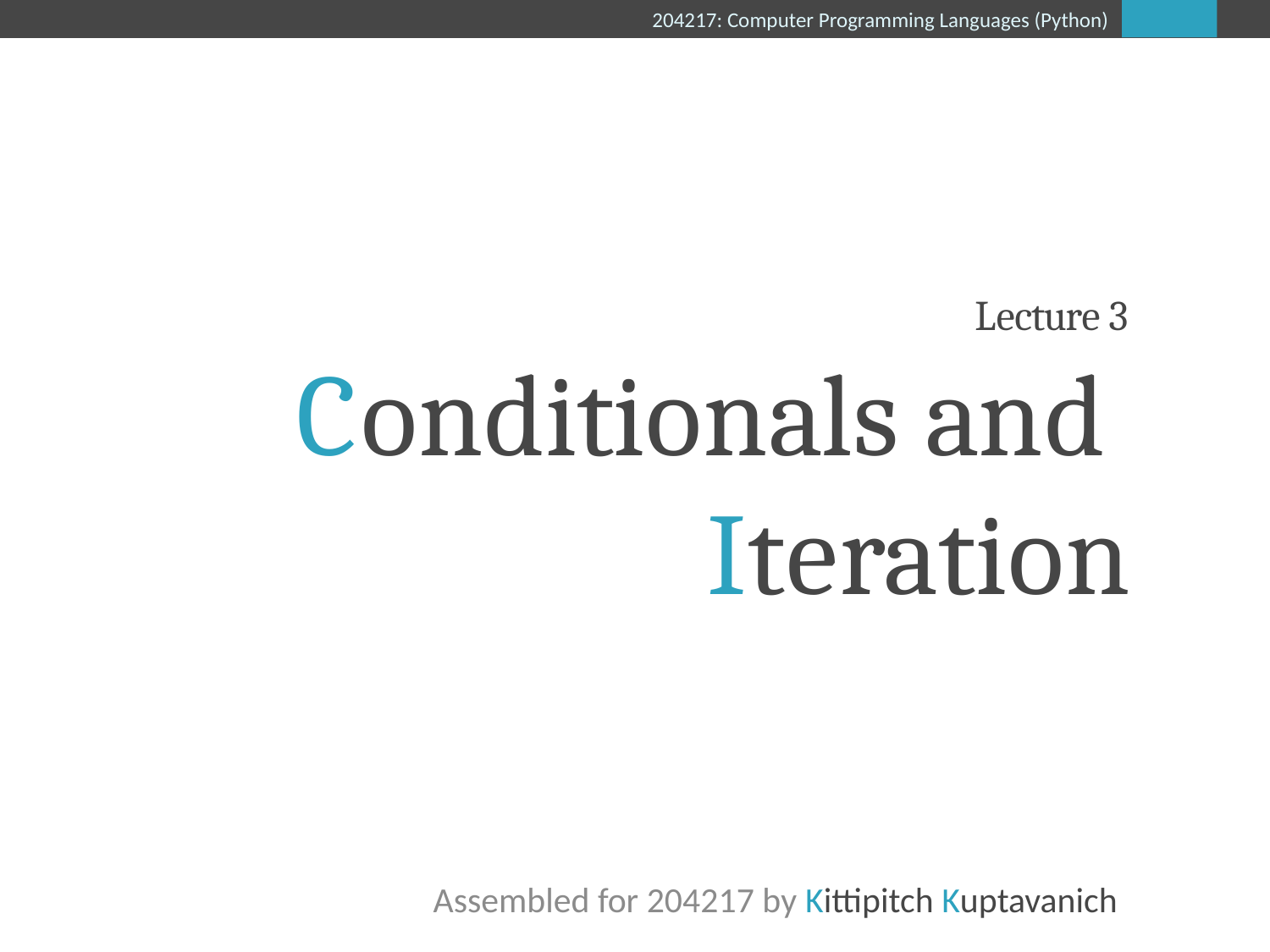

# Lecture 3 Conditionals and Iteration
Assembled for 204217 by Kittipitch Kuptavanich